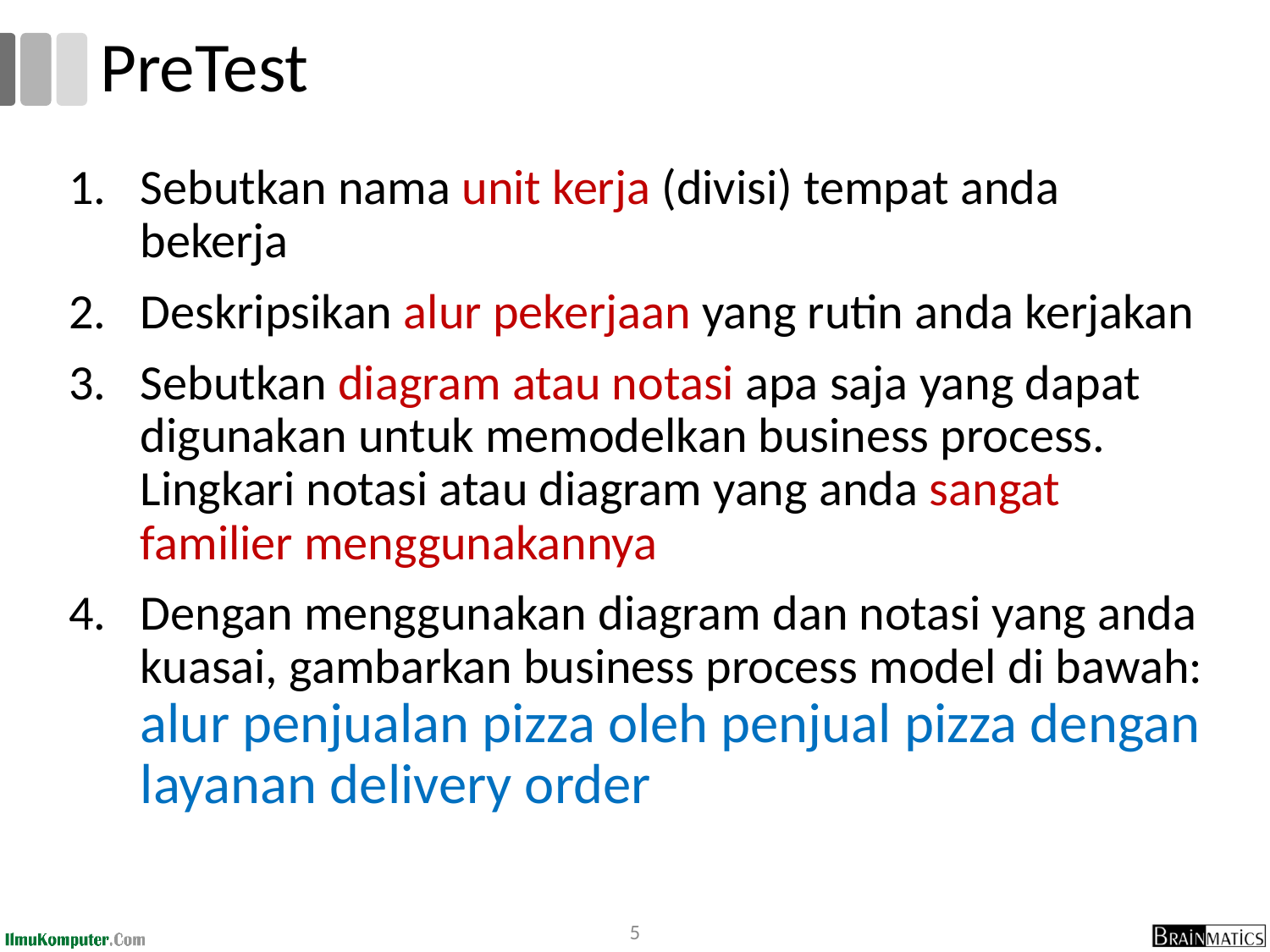

# PreTest
Sebutkan nama unit kerja (divisi) tempat anda bekerja
Deskripsikan alur pekerjaan yang rutin anda kerjakan
Sebutkan diagram atau notasi apa saja yang dapat digunakan untuk memodelkan business process. Lingkari notasi atau diagram yang anda sangat familier menggunakannya
Dengan menggunakan diagram dan notasi yang anda kuasai, gambarkan business process model di bawah:
alur penjualan pizza oleh penjual pizza dengan layanan delivery order
5